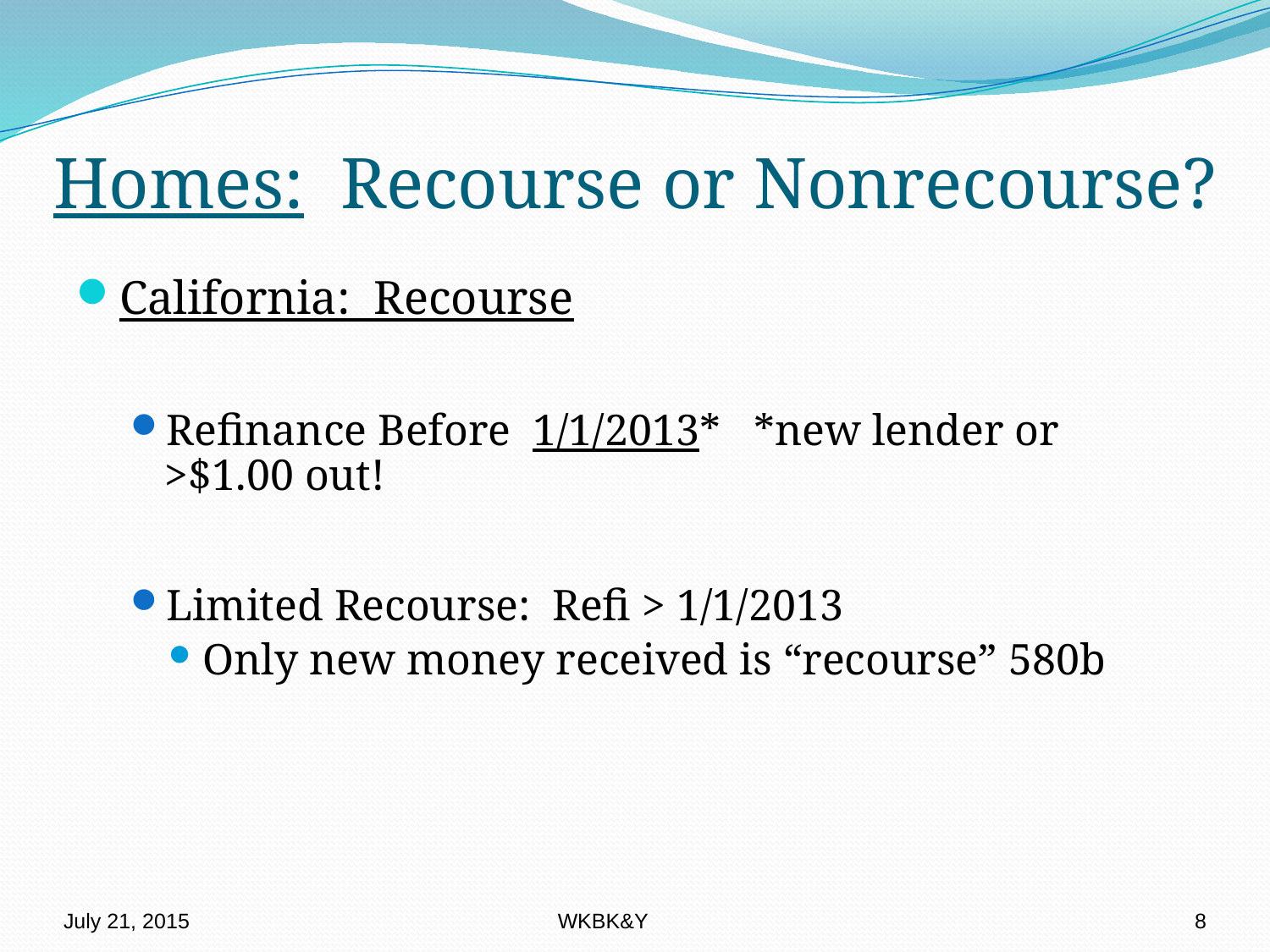

# Homes:  Recourse or Nonrecourse?
California:  Recourse

Refinance Before  1/1/2013*   *new lender or >$1.00 out!

Limited Recourse:  Refi > 1/1/2013
Only new money received is “recourse” 580b
July 21, 2015
WKBK&Y
8